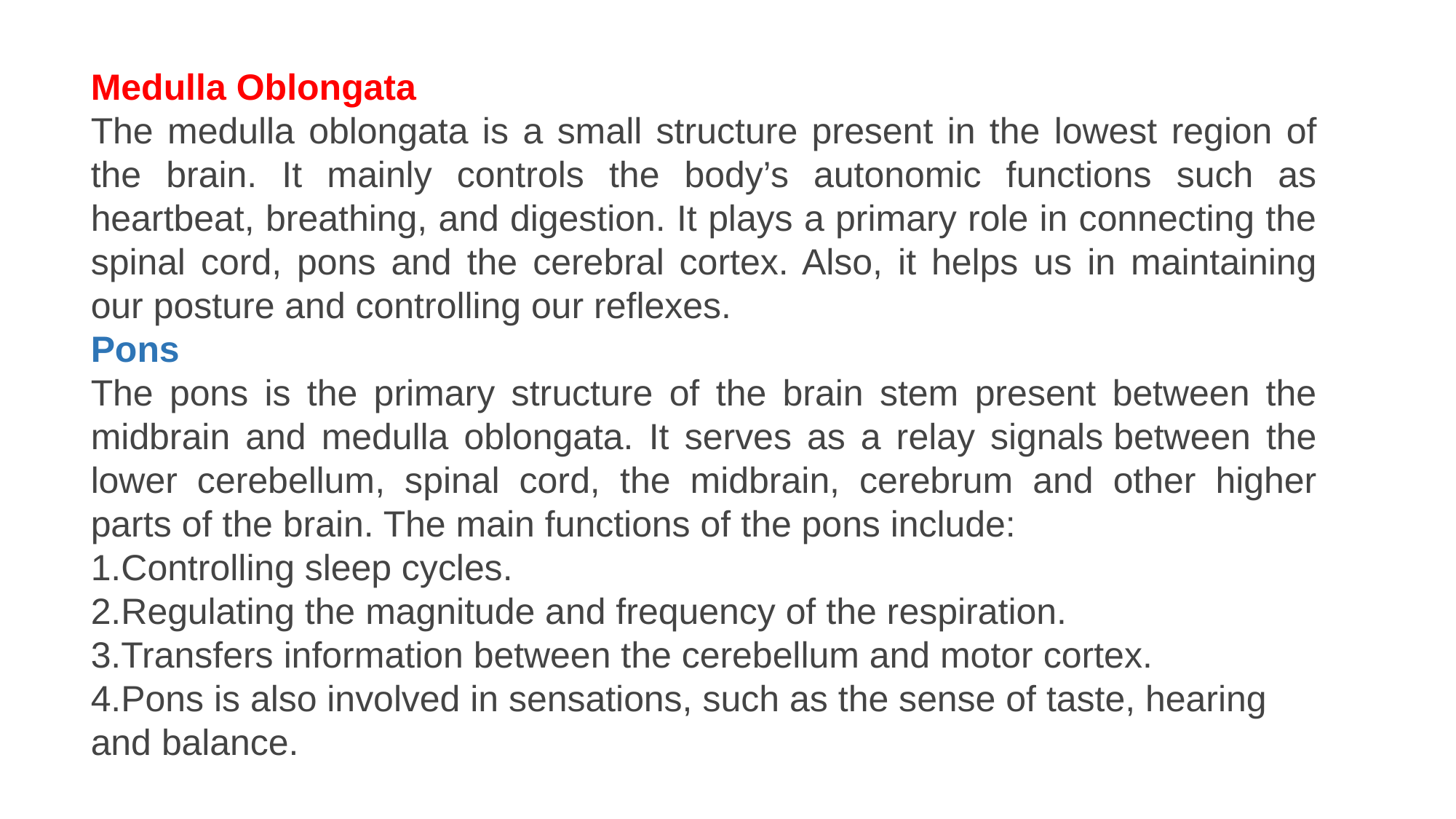

Medulla Oblongata
The medulla oblongata is a small structure present in the lowest region of the brain. It mainly controls the body’s autonomic functions such as heartbeat, breathing, and digestion. It plays a primary role in connecting the spinal cord, pons and the cerebral cortex. Also, it helps us in maintaining our posture and controlling our reflexes.
Pons
The pons is the primary structure of the brain stem present between the midbrain and medulla oblongata. It serves as a relay signals between the lower cerebellum, spinal cord, the midbrain, cerebrum and other higher parts of the brain. The main functions of the pons include:
Controlling sleep cycles.
Regulating the magnitude and frequency of the respiration.
Transfers information between the cerebellum and motor cortex.
Pons is also involved in sensations, such as the sense of taste, hearing and balance.